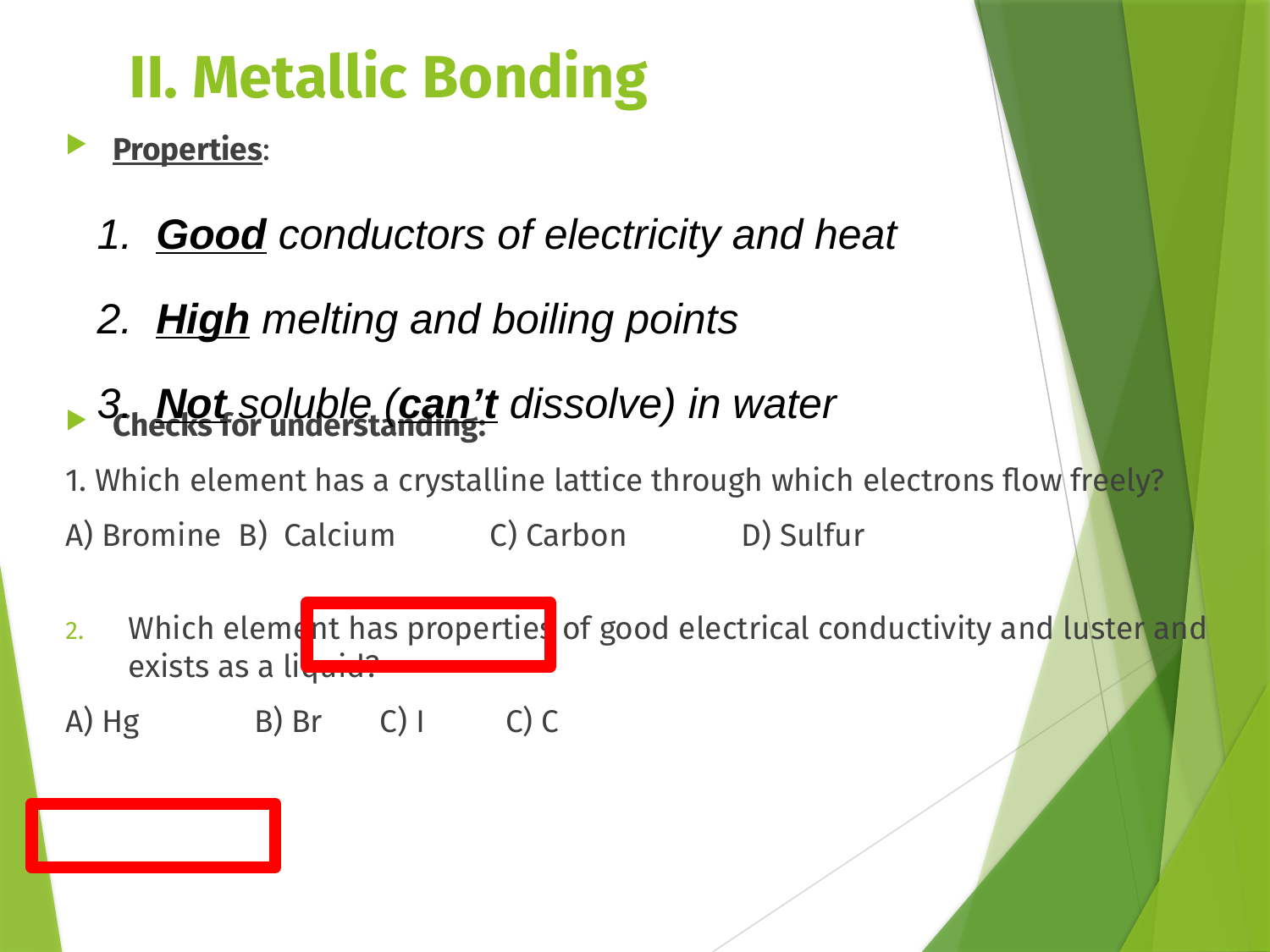

# II. Metallic Bonding
Properties:

Checks for understanding:
1. Which element has a crystalline lattice through which electrons flow freely?
A) Bromine	B)  Calcium	C) Carbon	D) Sulfur

Which element has properties of good electrical conductivity and luster and exists as a liquid?
A) Hg		B) Br		C) I		C) C

1.  Good conductors of electricity and heat
2.  High melting and boiling points
3.  Not soluble (can’t dissolve) in water